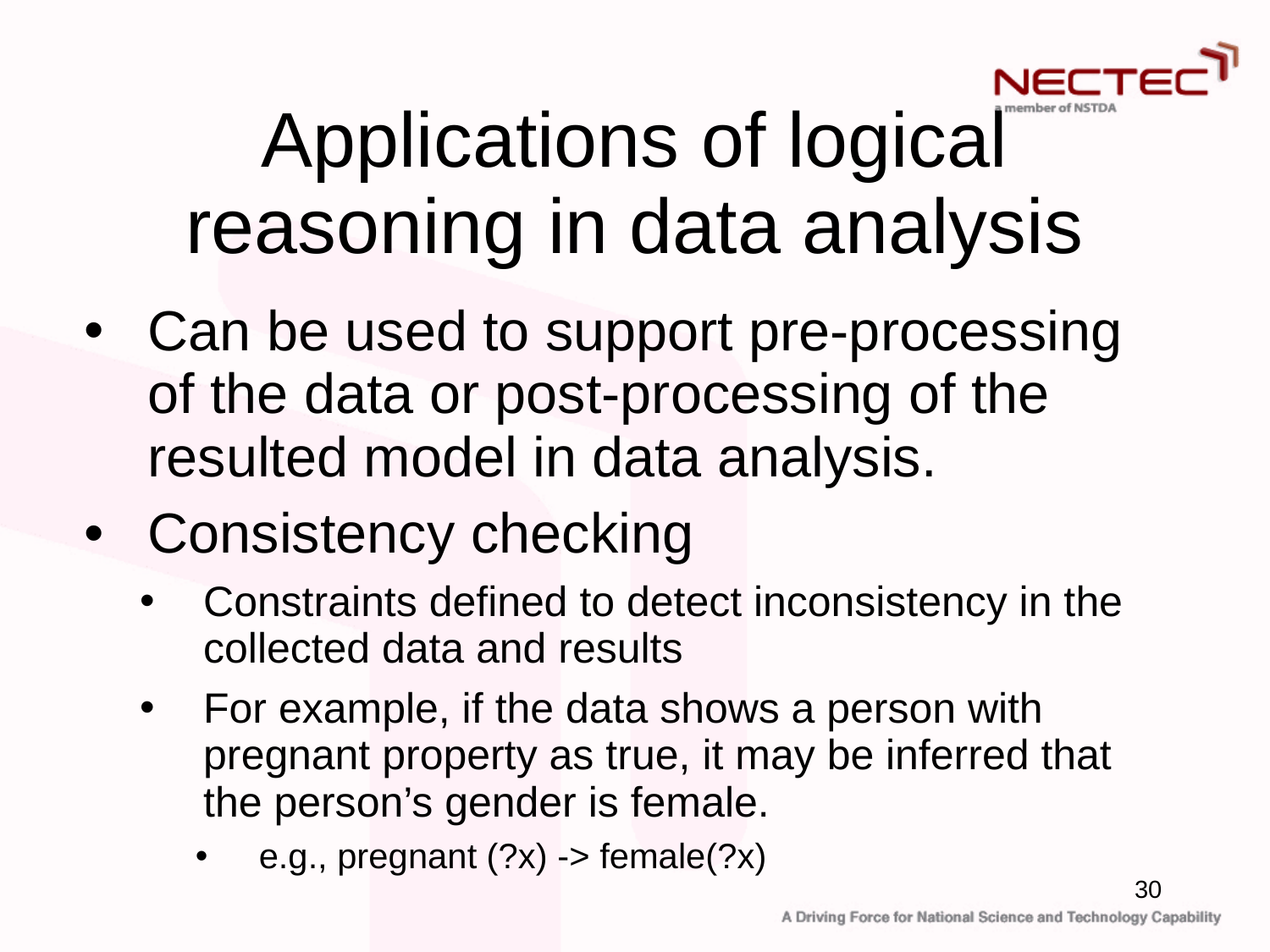

# Applications of logical reasoning in data analysis
Can be used to support pre-processing of the data or post-processing of the resulted model in data analysis.
Consistency checking
Constraints defined to detect inconsistency in the collected data and results
For example, if the data shows a person with pregnant property as true, it may be inferred that the person’s gender is female.
e.g., pregnant (?x) -> female(?x)

30